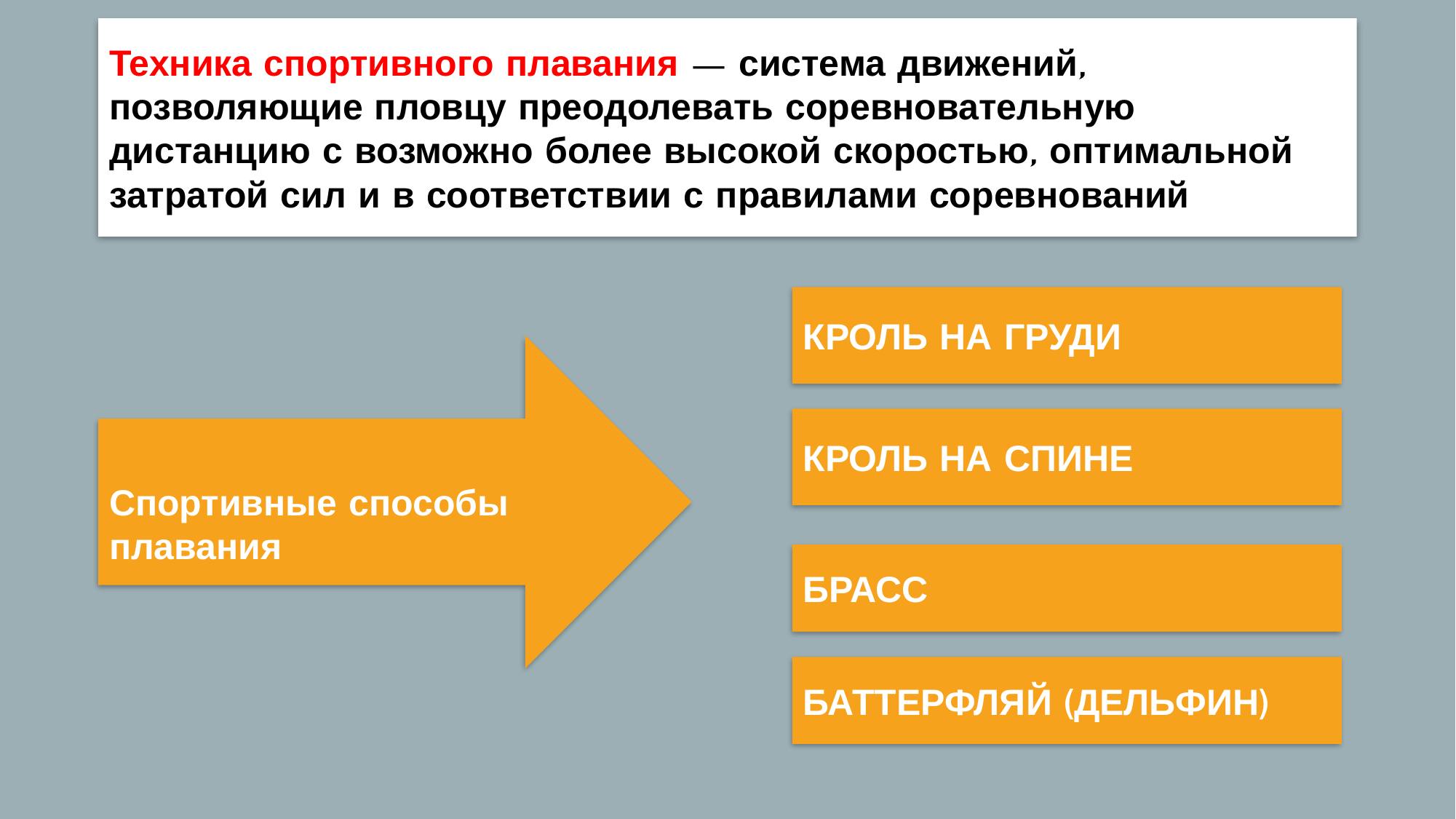

Техника спортивного плавания — система движений, позволяющие пловцу преодолевать соревновательную дистанцию с возможно более высокой скоростью, оптимальной затратой сил и в соответствии с правилами соревнований

КРОЛЬ НА ГРУДИ
КРОЛЬ НА СПИНЕ
Спортивные способы плавания
БРАСС
БАТТЕРФЛЯЙ (ДЕЛЬФИН)